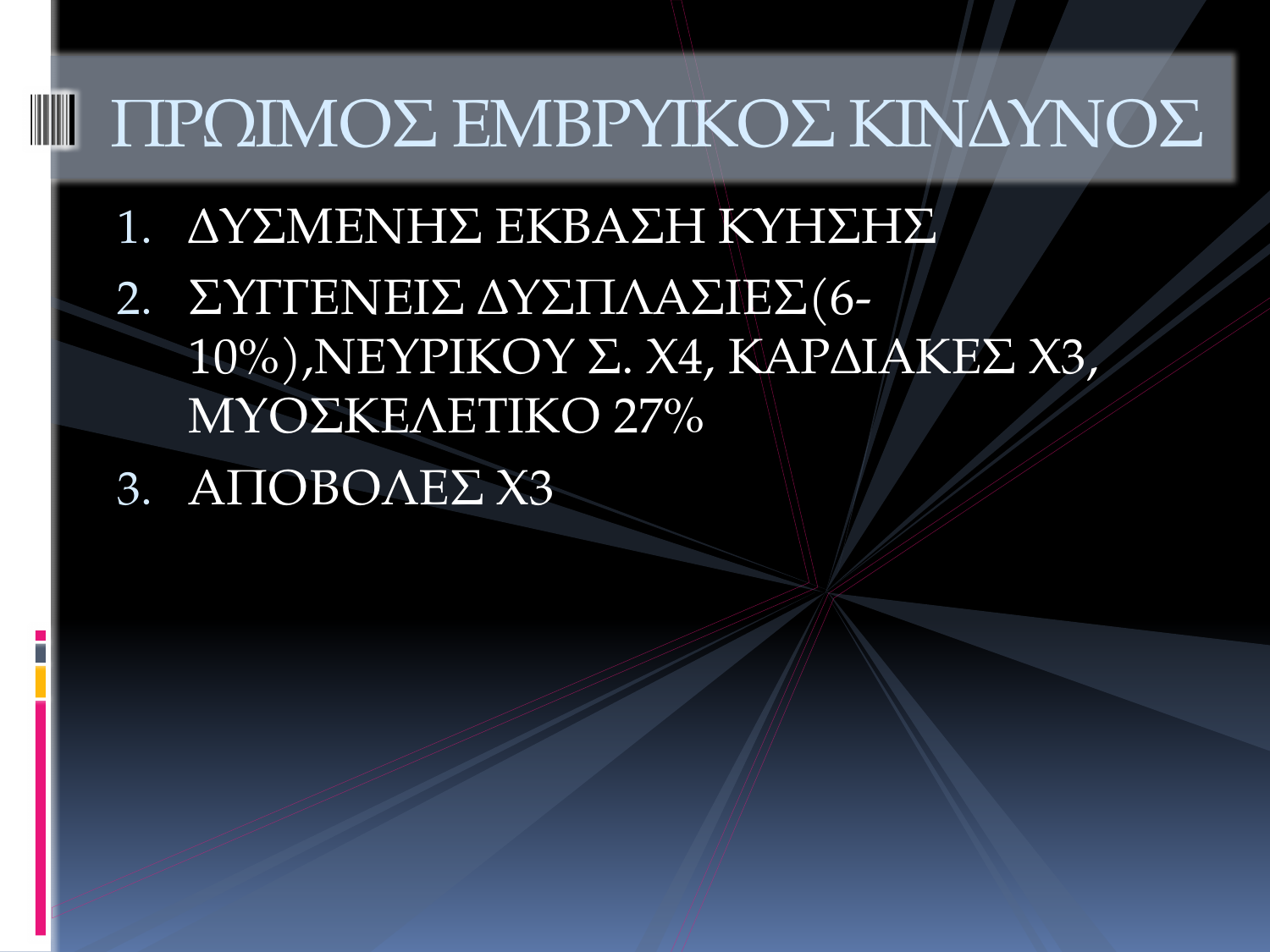

# ΠΡΩΙΜΟΣ ΕΜΒΡΥΙΚΟΣ ΚΙΝΔΥΝΟΣ
ΔΥΣΜΕΝΗΣ ΕΚΒΑΣΗ ΚΥΗΣΗΣ
ΣΥΓΓΕΝΕΙΣ ΔΥΣΠΛΑΣΙΕΣ(6-10%),ΝΕΥΡΙΚΟΥ Σ. Χ4, ΚΑΡΔΙΑΚΕΣ Χ3, ΜΥΟΣΚΕΛΕΤΙΚΟ 27%
ΑΠΟΒΟΛΕΣ Χ3